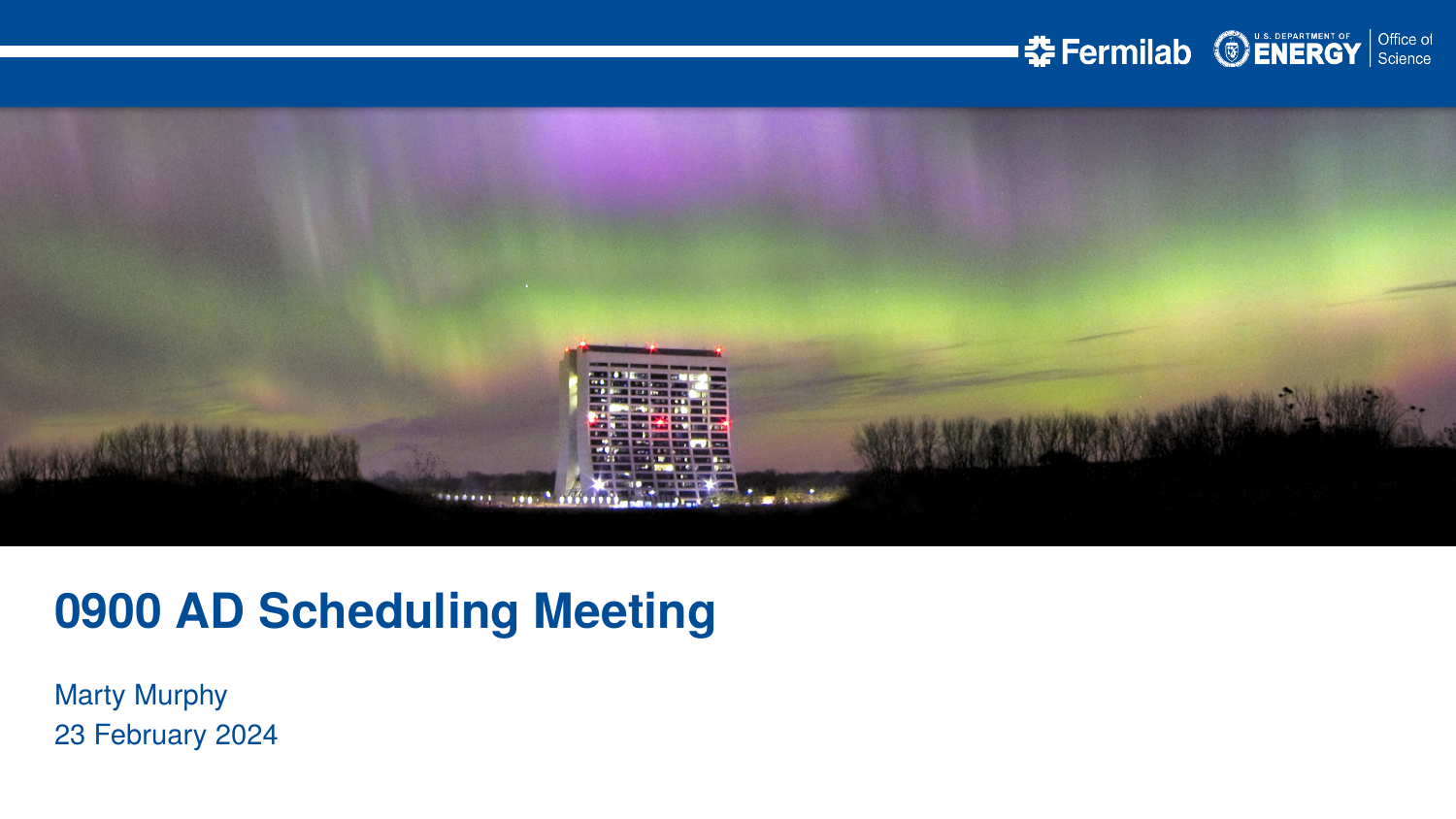

0900 AD Scheduling Meeting
Marty Murphy
23 February 2024